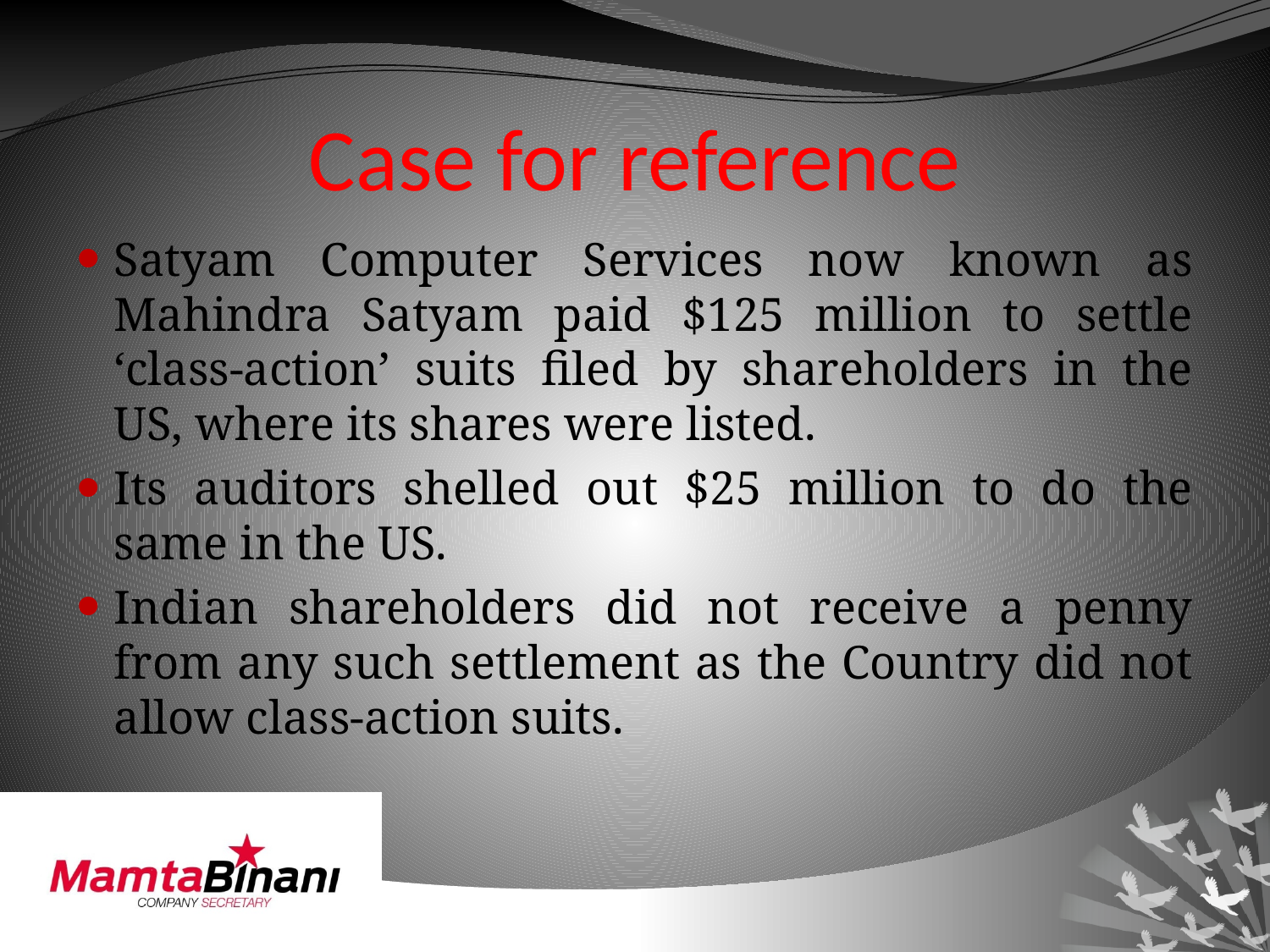

# Case for reference
Satyam Computer Services now known as Mahindra Satyam paid $125 million to settle ‘class-action’ suits filed by shareholders in the US, where its shares were listed.
Its auditors shelled out $25 million to do the same in the US.
Indian shareholders did not receive a penny from any such settlement as the Country did not allow class-action suits.